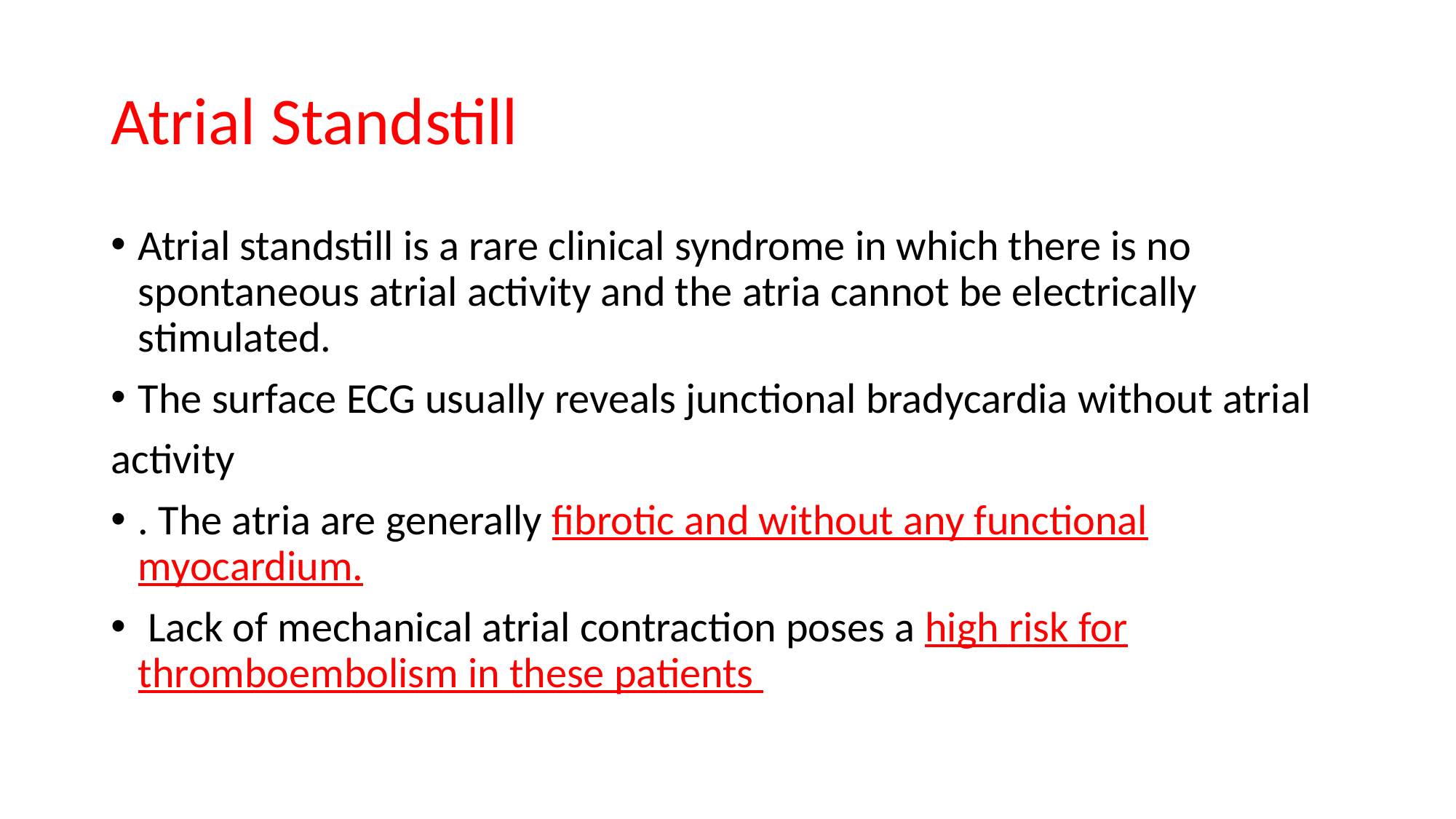

# Atrial Standstill
Atrial standstill is a rare clinical syndrome in which there is no spontaneous atrial activity and the atria cannot be electrically stimulated.
The surface ECG usually reveals junctional bradycardia without atrial
activity
. The atria are generally fibrotic and without any functional myocardium.
 Lack of mechanical atrial contraction poses a high risk for thromboembolism in these patients